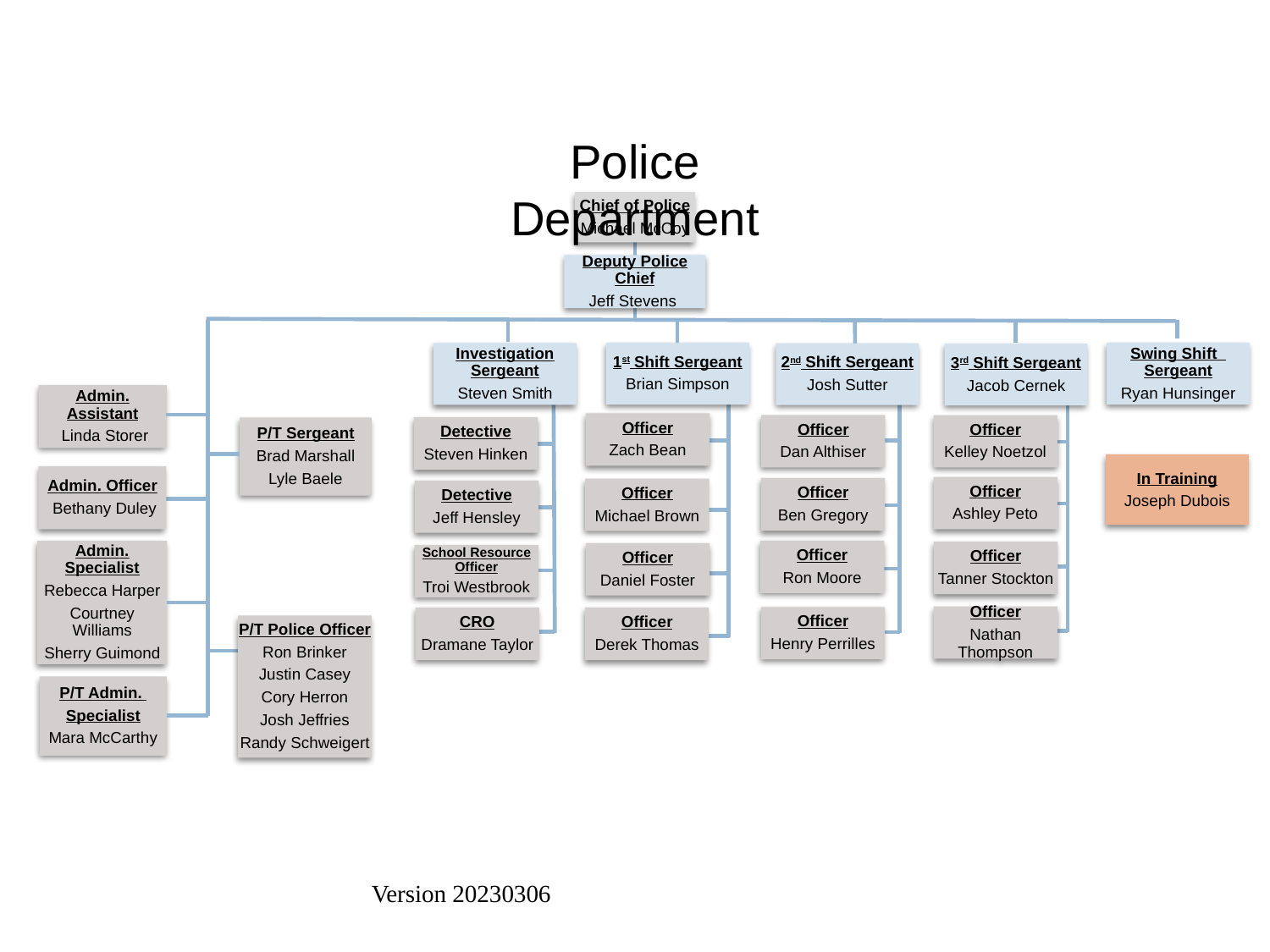

Police Department
Chief of Police
Michael McCoy
Deputy Police Chief
Jeff Stevens
1st Shift Sergeant
Brian Simpson
Swing Shift   Sergeant
Ryan Hunsinger
Investigation Sergeant
Steven Smith
2nd Shift Sergeant
Josh Sutter
3rd Shift Sergeant
Jacob Cernek
Admin. Assistant
 Linda Storer
Officer
Zach Bean
Officer
Dan Althiser
Officer
Kelley Noetzol
Detective
Steven Hinken
P/T Sergeant
Brad Marshall
Lyle Baele

In Training
Joseph Dubois

Admin. Officer
 Bethany Duley
Officer
Ashley Peto
Officer
Ben Gregory
Officer
Michael Brown
Detective
Jeff Hensley
Officer
Ron Moore
Admin. Specialist
Rebecca Harper
Courtney Williams
Sherry Guimond
Officer
Tanner Stockton
Officer
Daniel Foster
School Resource Officer
Troi Westbrook
Officer
Nathan Thompson
Officer
Henry Perrilles
CRO
Dramane Taylor
Officer
Derek Thomas
P/T Police Officer
Ron Brinker
Justin Casey
Cory Herron
Josh Jeffries
Randy Schweigert
P/T Admin.
Specialist
Mara McCarthy
Version 20230306